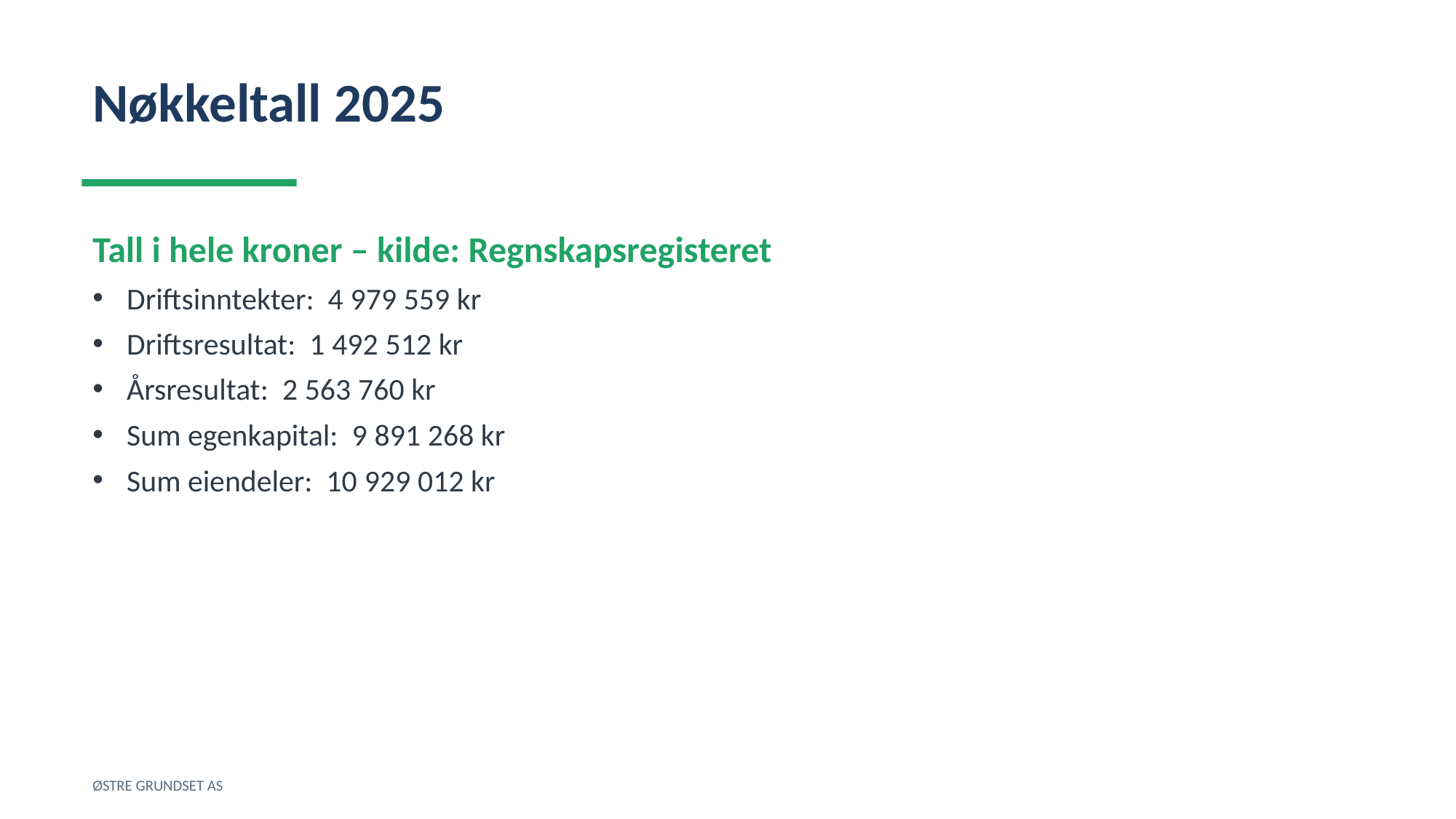

Nøkkeltall 2025

Tall i hele kroner – kilde: Regnskapsregisteret
Driftsinntekter:  4 979 559 kr
Driftsresultat:  1 492 512 kr
Årsresultat:  2 563 760 kr
Sum egenkapital:  9 891 268 kr
Sum eiendeler:  10 929 012 kr
ØSTRE GRUNDSET AS